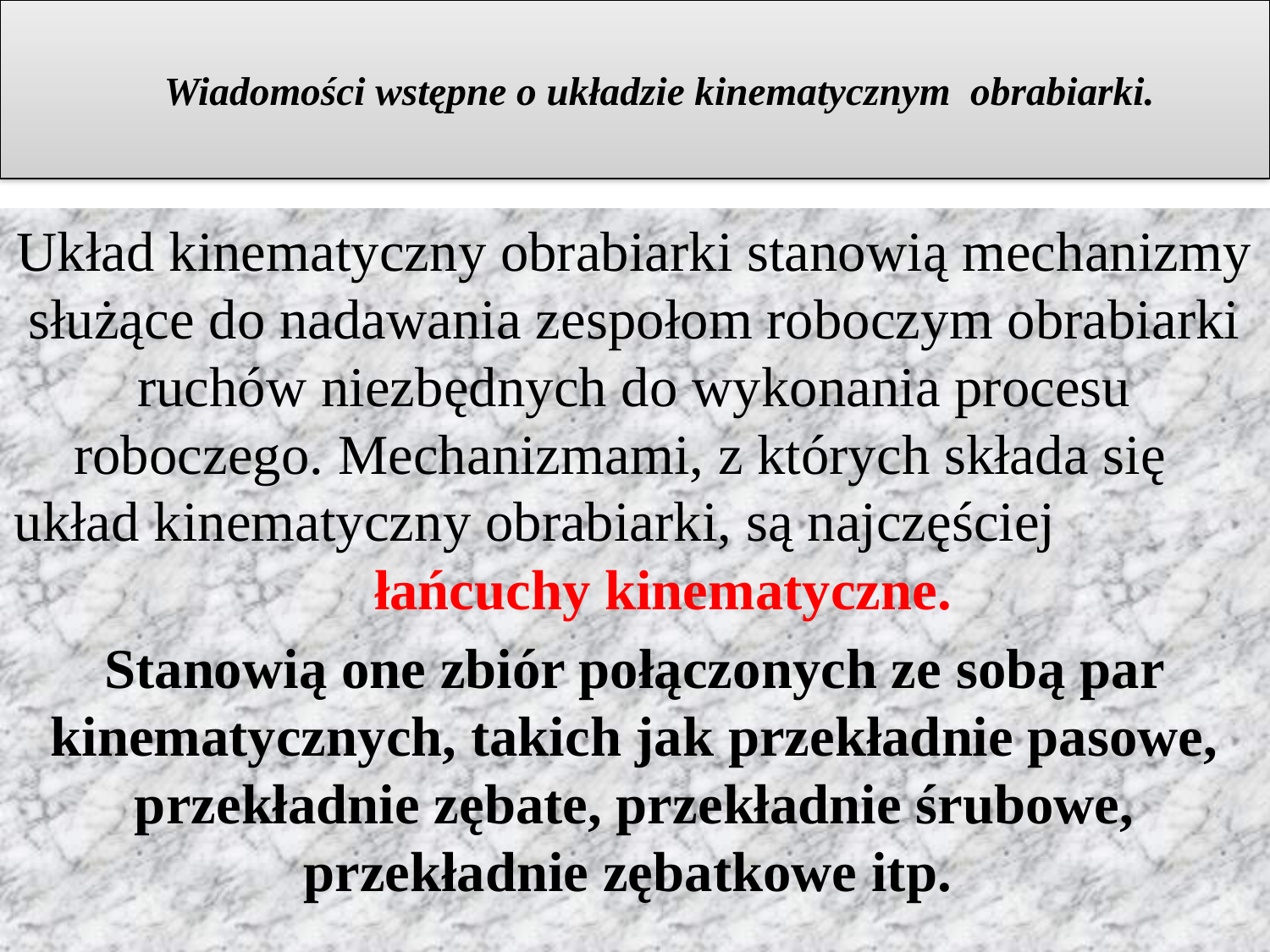

# Wiadomości wstępne o układzie kinematycznym  obrabiarki.
Układ kinematyczny obrabiarki stanowią mechanizmy służące do nadawania zespołom roboczym obrabiarki ruchów niezbędnych do wykonania procesu roboczego. Mechanizmami, z których składa się   układ kinematyczny obrabiarki, są najczęściej                    łańcuchy kinematyczne.
Stanowią one zbiór połączonych ze sobą par kinematycznych, takich jak przekładnie pasowe, przekładnie zębate, przekładnie śrubowe, przekładnie zębatkowe itp.